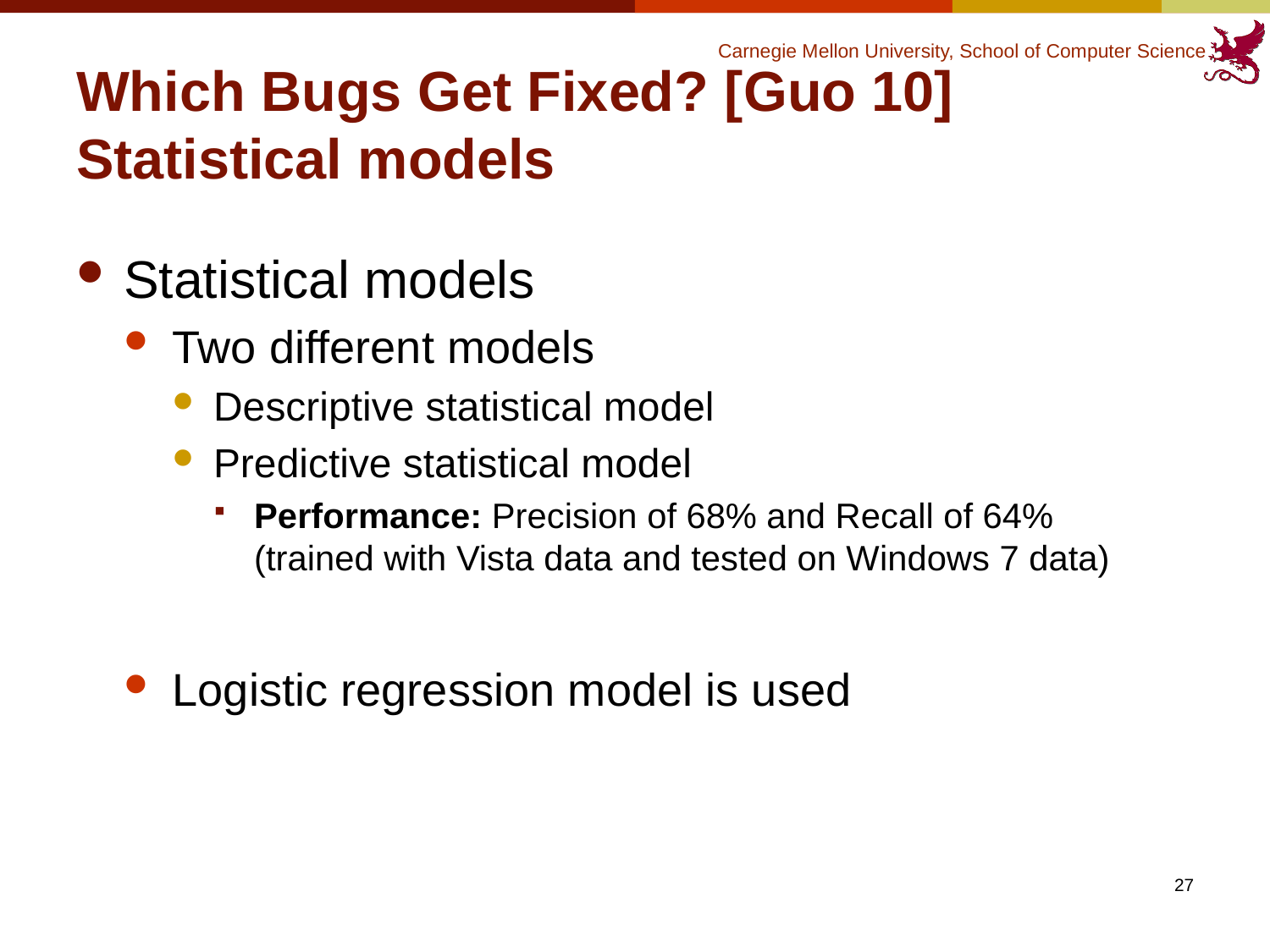

# Which Bugs Get Fixed? [Guo 10] Statistical models
Statistical models
Two different models
Descriptive statistical model
Predictive statistical model
Performance: Precision of 68% and Recall of 64%
(trained with Vista data and tested on Windows 7 data)

Logistic regression model is used
27